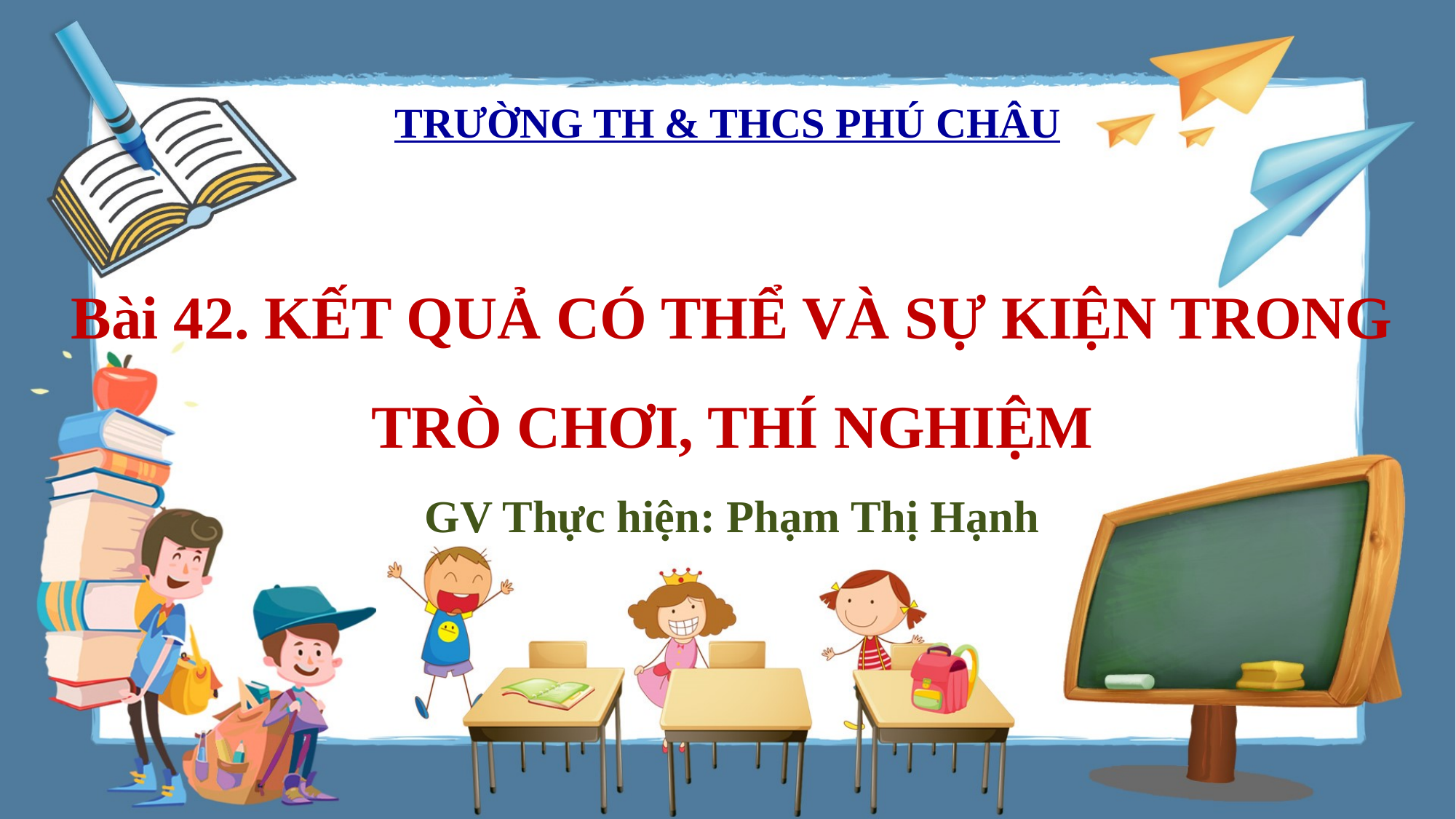

TRƯỜNG TH & THCS PHÚ CHÂU
Bài 42. KẾT QUẢ CÓ THỂ VÀ SỰ KIỆN TRONG TRÒ CHƠI, THÍ NGHIỆM
GV Thực hiện: Phạm Thị Hạnh